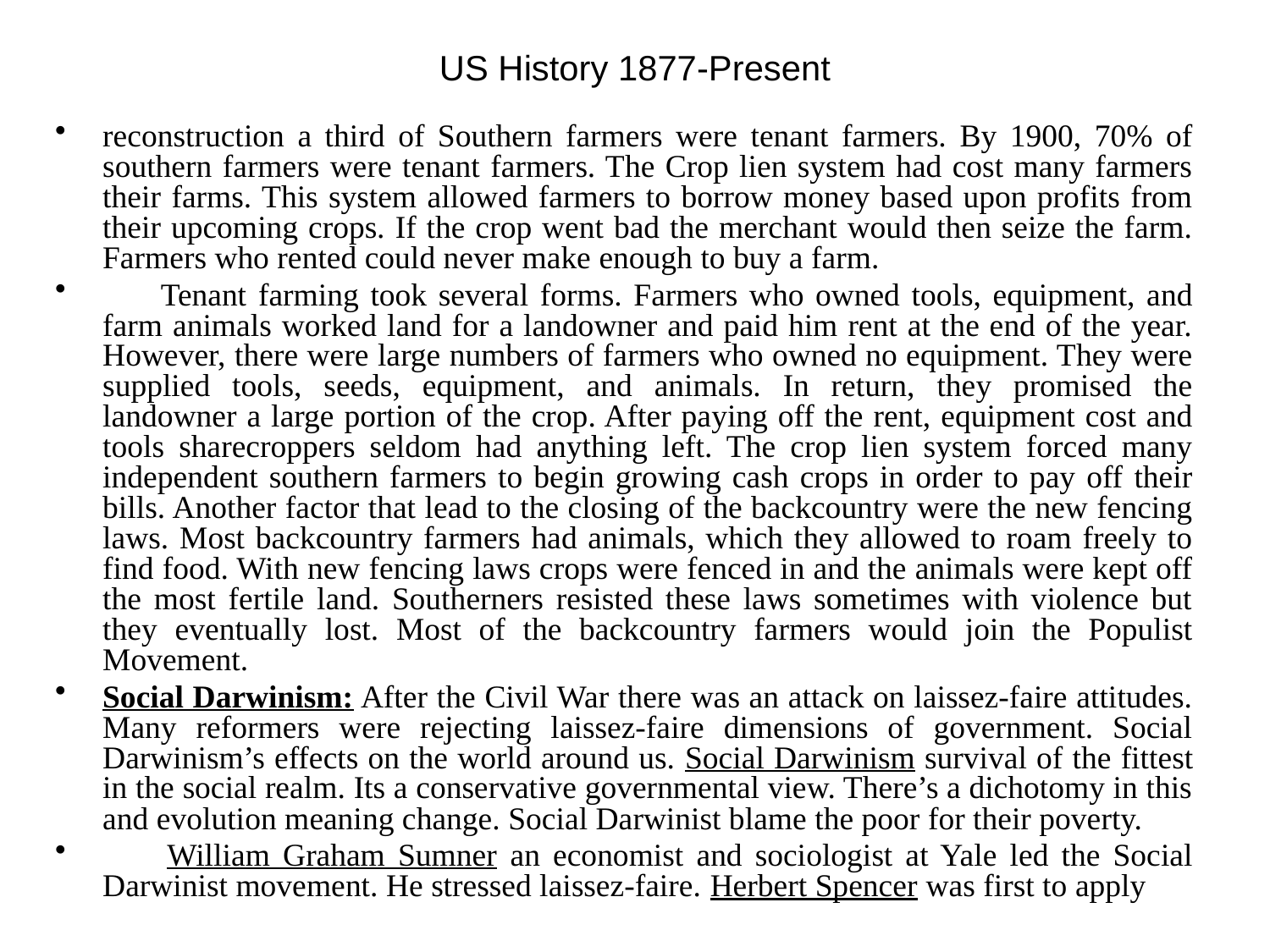

# US History 1877-Present
reconstruction a third of Southern farmers were tenant farmers. By 1900, 70% of southern farmers were tenant farmers. The Crop lien system had cost many farmers their farms. This system allowed farmers to borrow money based upon profits from their upcoming crops. If the crop went bad the merchant would then seize the farm. Farmers who rented could never make enough to buy a farm.
     Tenant farming took several forms. Farmers who owned tools, equipment, and farm animals worked land for a landowner and paid him rent at the end of the year. However, there were large numbers of farmers who owned no equipment. They were supplied tools, seeds, equipment, and animals. In return, they promised the landowner a large portion of the crop. After paying off the rent, equipment cost and tools sharecroppers seldom had anything left. The crop lien system forced many independent southern farmers to begin growing cash crops in order to pay off their bills. Another factor that lead to the closing of the backcountry were the new fencing laws. Most backcountry farmers had animals, which they allowed to roam freely to find food. With new fencing laws crops were fenced in and the animals were kept off the most fertile land. Southerners resisted these laws sometimes with violence but they eventually lost. Most of the backcountry farmers would join the Populist Movement.
Social Darwinism: After the Civil War there was an attack on laissez-faire attitudes. Many reformers were rejecting laissez-faire dimensions of government. Social Darwinism’s effects on the world around us. Social Darwinism survival of the fittest in the social realm. Its a conservative governmental view. There’s a dichotomy in this and evolution meaning change. Social Darwinist blame the poor for their poverty.
     William Graham Sumner an economist and sociologist at Yale led the Social Darwinist movement. He stressed laissez-faire. Herbert Spencer was first to apply